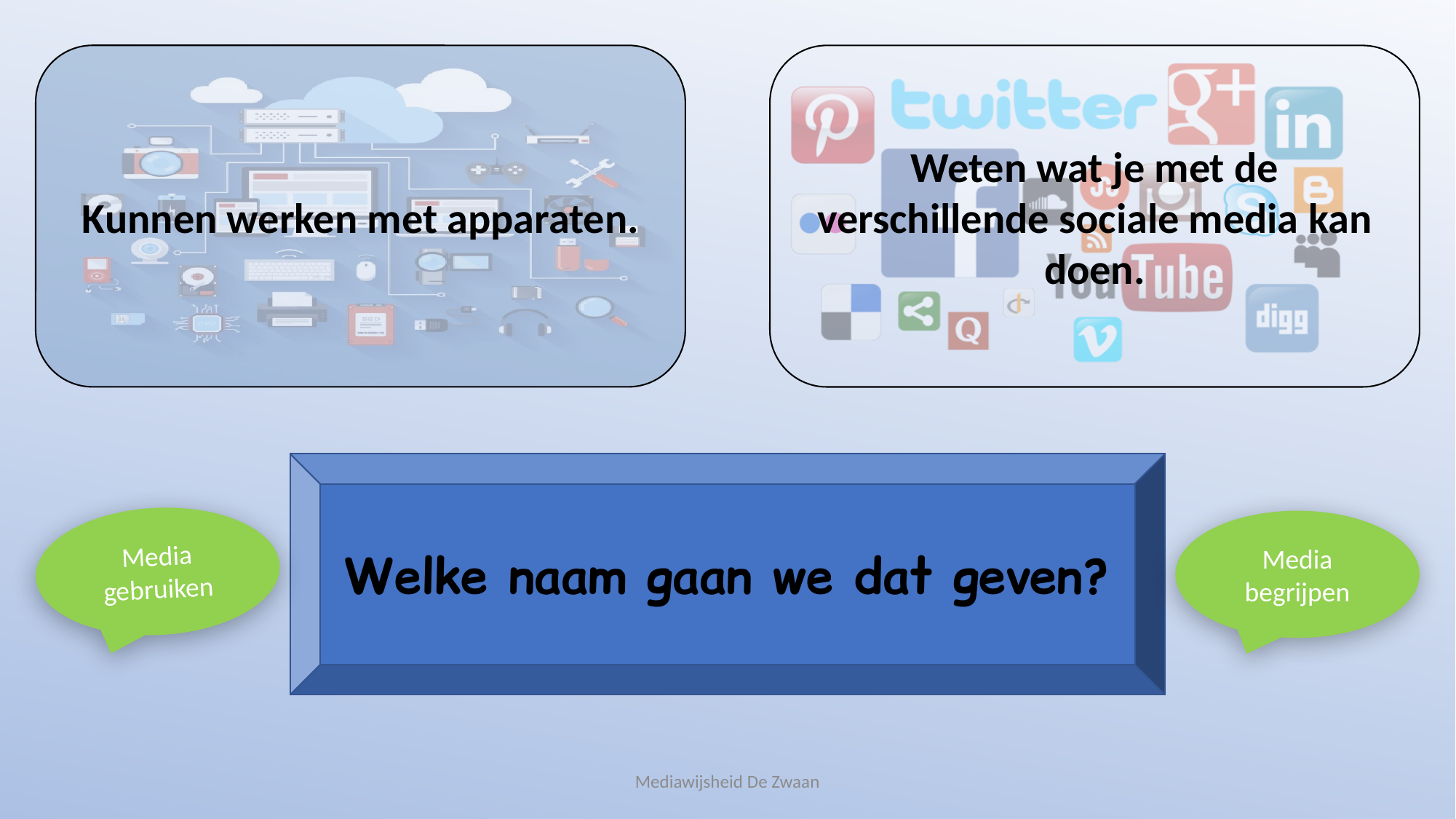

Kunnen werken met apparaten.
Weten wat je met de verschillende sociale media kan doen.
Welke naam gaan we dat geven?
Media gebruiken
Media begrijpen
Mediawijsheid De Zwaan